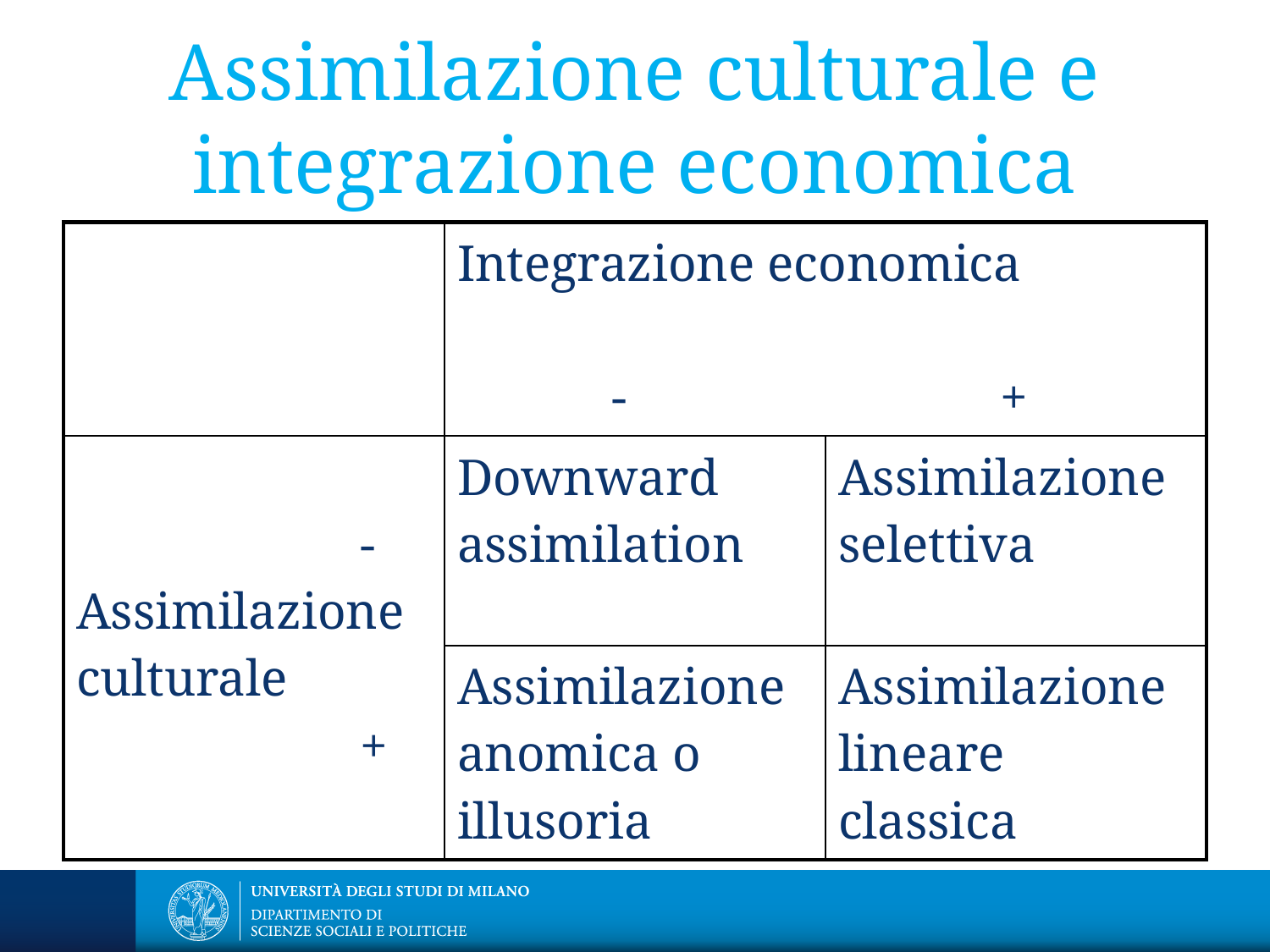

# Assimilazione culturale e integrazione economica
|  | Integrazione economica - + |  |
| --- | --- | --- |
| - Assimilazione culturale + | Downward assimilation | Assimilazione selettiva |
|  | Assimilazione anomica o illusoria | Assimilazione lineare classica |